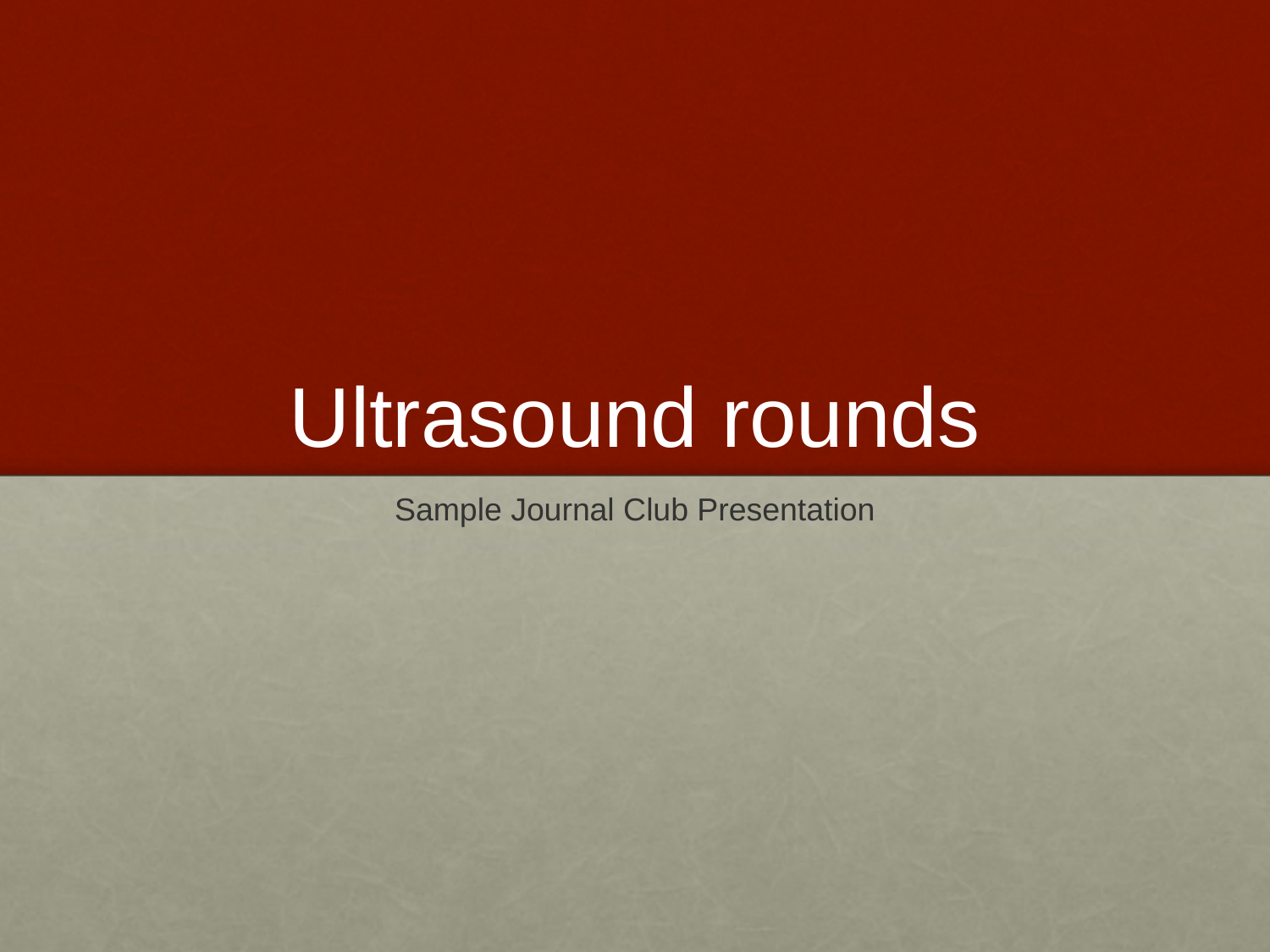

# Ultrasound rounds
Sample Journal Club Presentation